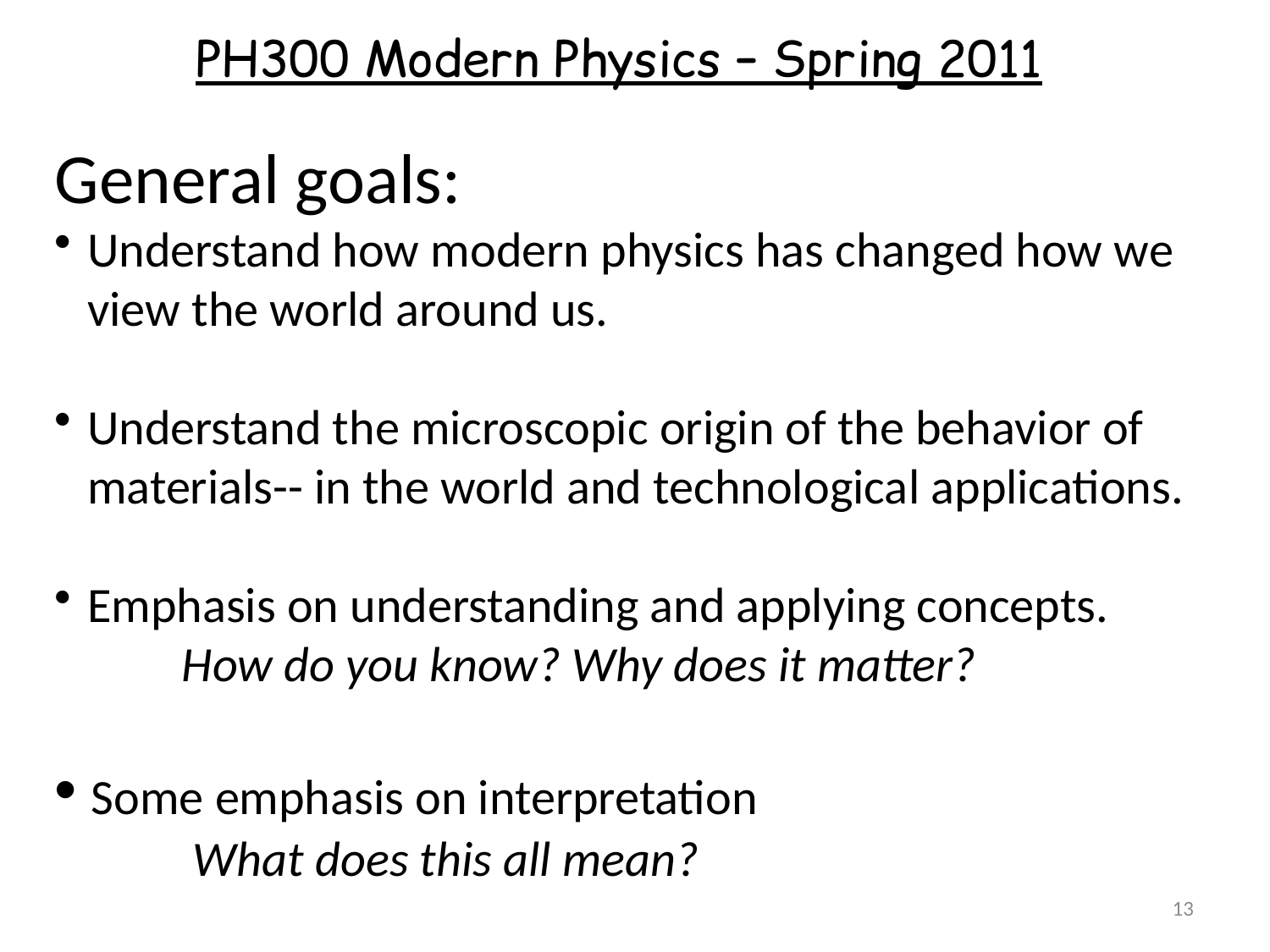

PH300 Modern Physics – Spring 2011
General goals:
Understand how modern physics has changed how we view the world around us.

Understand the microscopic origin of the behavior of materials-- in the world and technological applications.

Emphasis on understanding and applying concepts.
	How do you know? Why does it matter?

 Some emphasis on interpretation
	 What does this all mean?

13